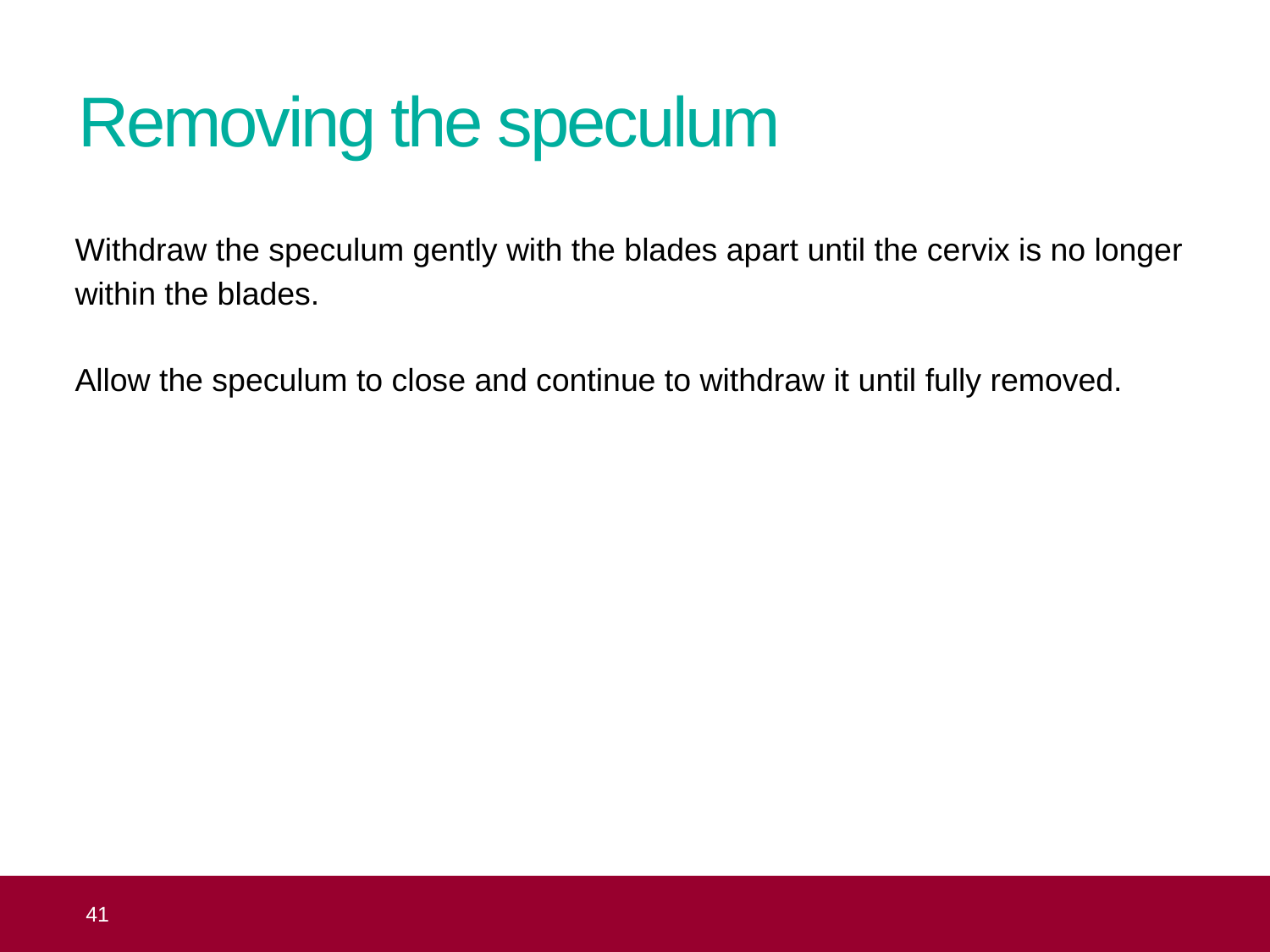

# Removing the speculum

Withdraw the speculum gently with the blades apart until the cervix is no longer within the blades.

Allow the speculum to close and continue to withdraw it until fully removed.

  41
Topic 8: the practical aspects of taking cervical samples